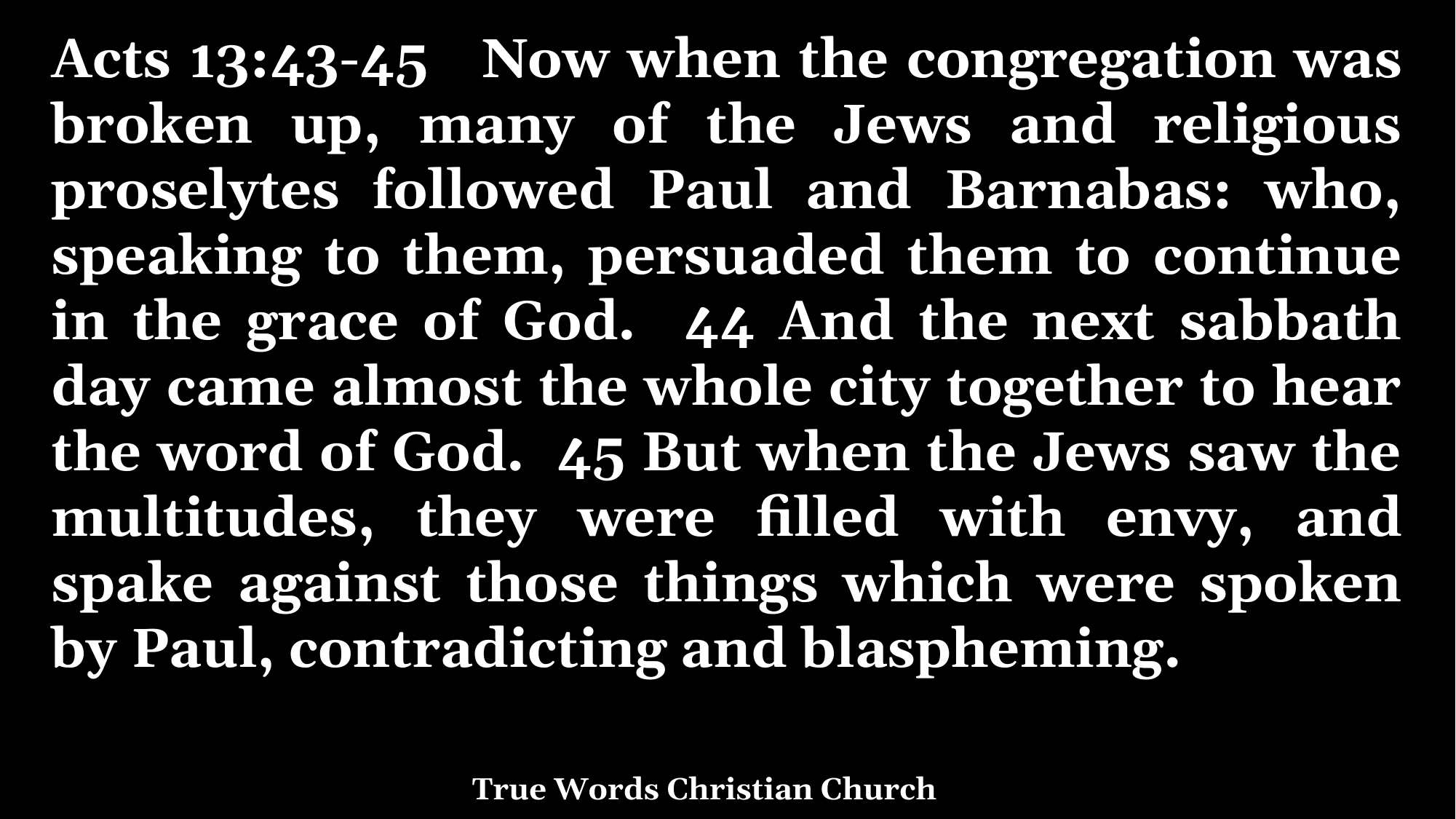

Acts 13:43-45   Now when the congregation was broken up, many of the Jews and religious proselytes followed Paul and Barnabas: who, speaking to them, persuaded them to continue in the grace of God.  44 And the next sabbath day came almost the whole city together to hear the word of God.  45 But when the Jews saw the multitudes, they were filled with envy, and spake against those things which were spoken by Paul, contradicting and blaspheming.
True Words Christian Church